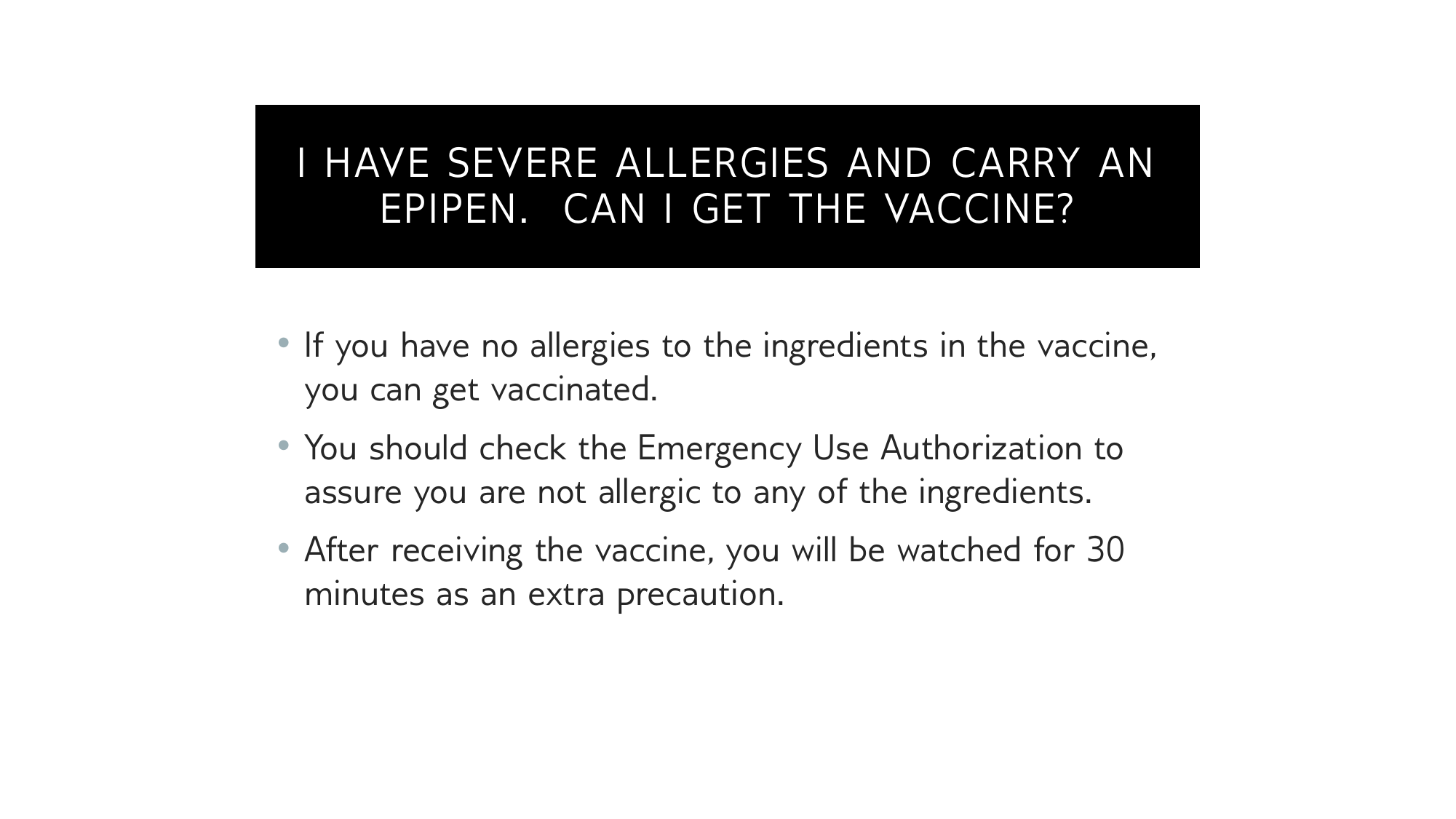

# I have severe allergies and carry an epipen.  Can I get the vaccine?
If you have no allergies to the ingredients in the vaccine, you can get vaccinated.
You should check the Emergency Use Authorization to assure you are not allergic to any of the ingredients.
After receiving the vaccine, you will be watched for 30 minutes as an extra precaution.